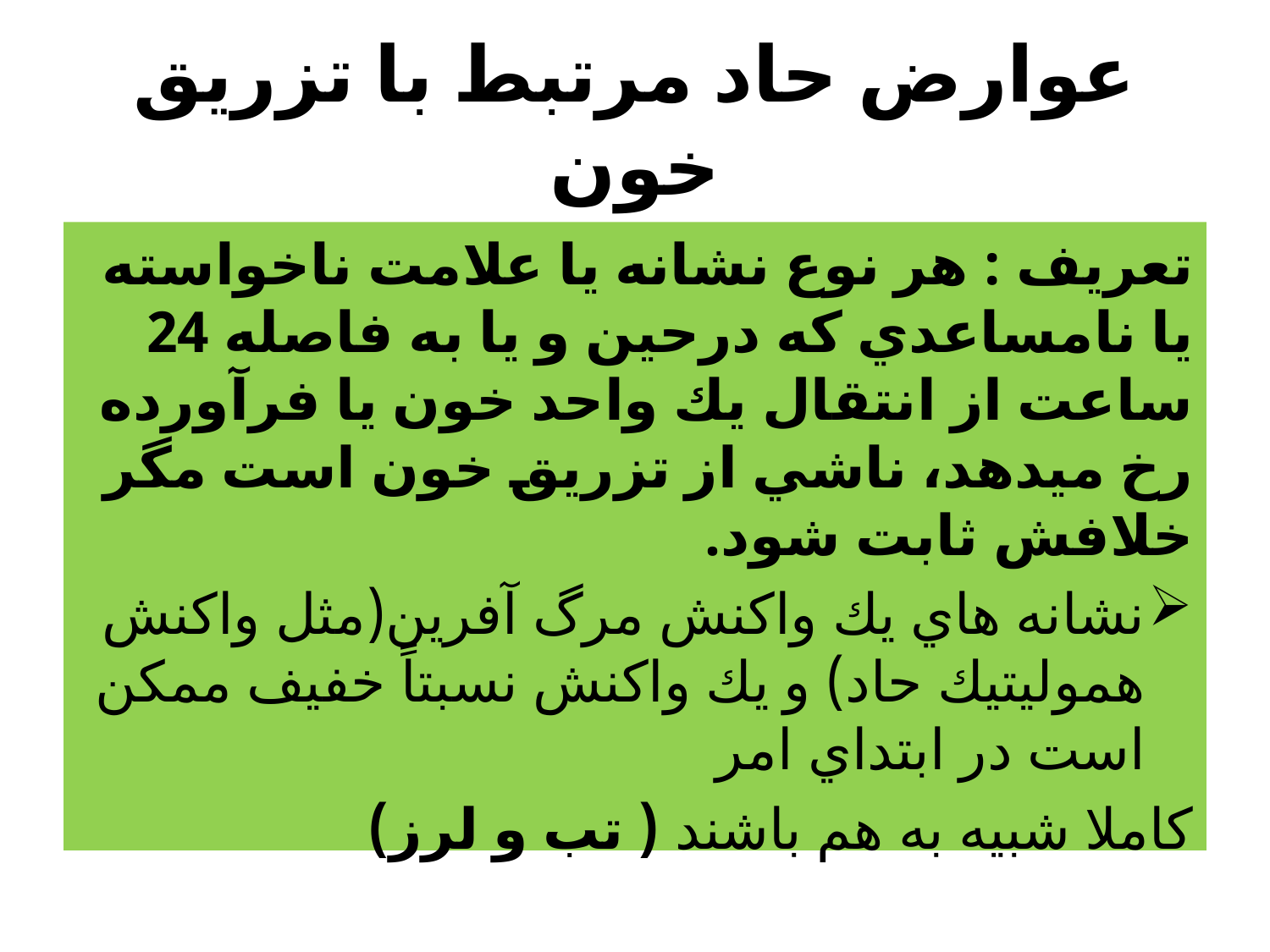

# عوارض حاد مرتبط با تزريق خون
تعريف : هر نوع نشانه يا علامت ناخواسته يا نامساعدي كه درحين و يا به فاصله 24 ساعت از انتقال يك واحد خون يا فرآورده رخ ميدهد، ناشي از تزريق خون است مگر خلافش ثابت شود.
نشانه هاي يك واكنش مرگ آفرين(مثل واكنش هموليتيك حاد) و يك واكنش نسبتاً خفيف ممكن است در ابتداي امر
كاملا شبيه به هم باشند ( تب و لرز)